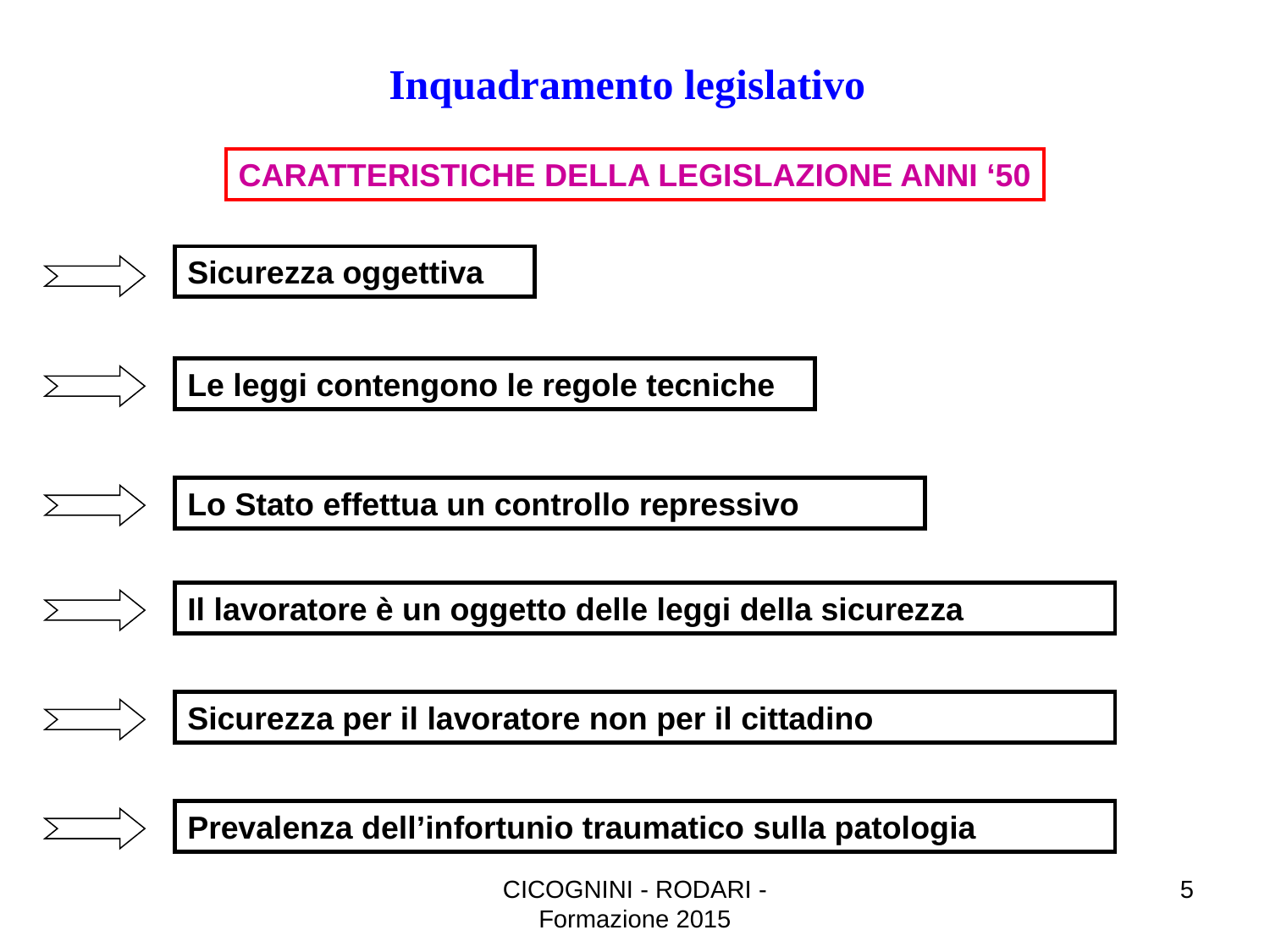

Inquadramento legislativo
CARATTERISTICHE DELLA LEGISLAZIONE ANNI ‘50
Sicurezza oggettiva

Le leggi contengono le regole tecniche

Lo Stato effettua un controllo repressivo

Il lavoratore è un oggetto delle leggi della sicurezza

Sicurezza per il lavoratore non per il cittadino

Prevalenza dell’infortunio traumatico sulla patologia

CICOGNINI - RODARI - Formazione 2015
5